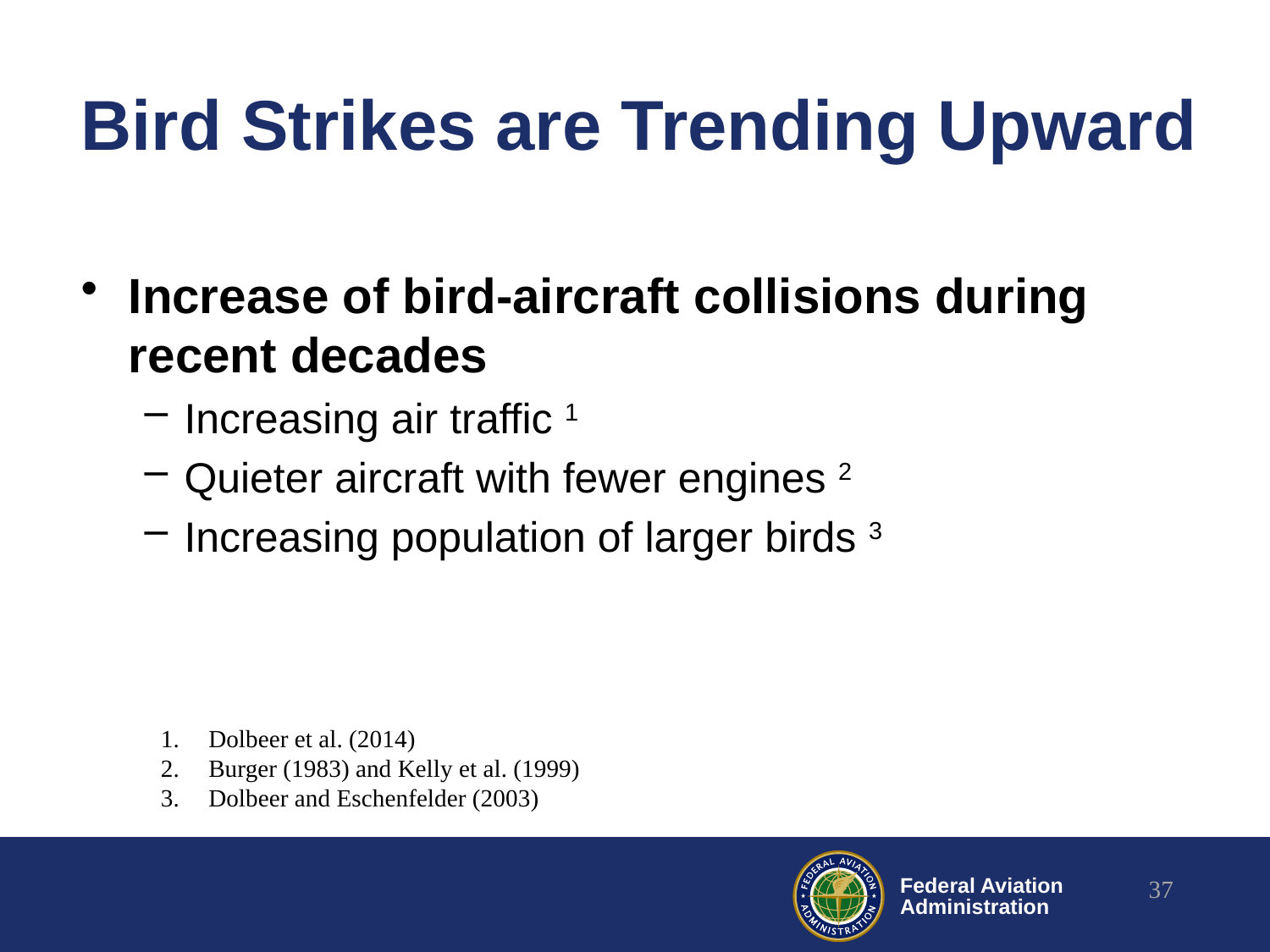

# Bird Strikes are Trending Upward
Increase of bird-aircraft collisions during recent decades
Increasing air traffic 1
Quieter aircraft with fewer engines 2
Increasing population of larger birds 3

Dolbeer et al. (2014)
Burger (1983) and Kelly et al. (1999)
Dolbeer and Eschenfelder (2003)
37